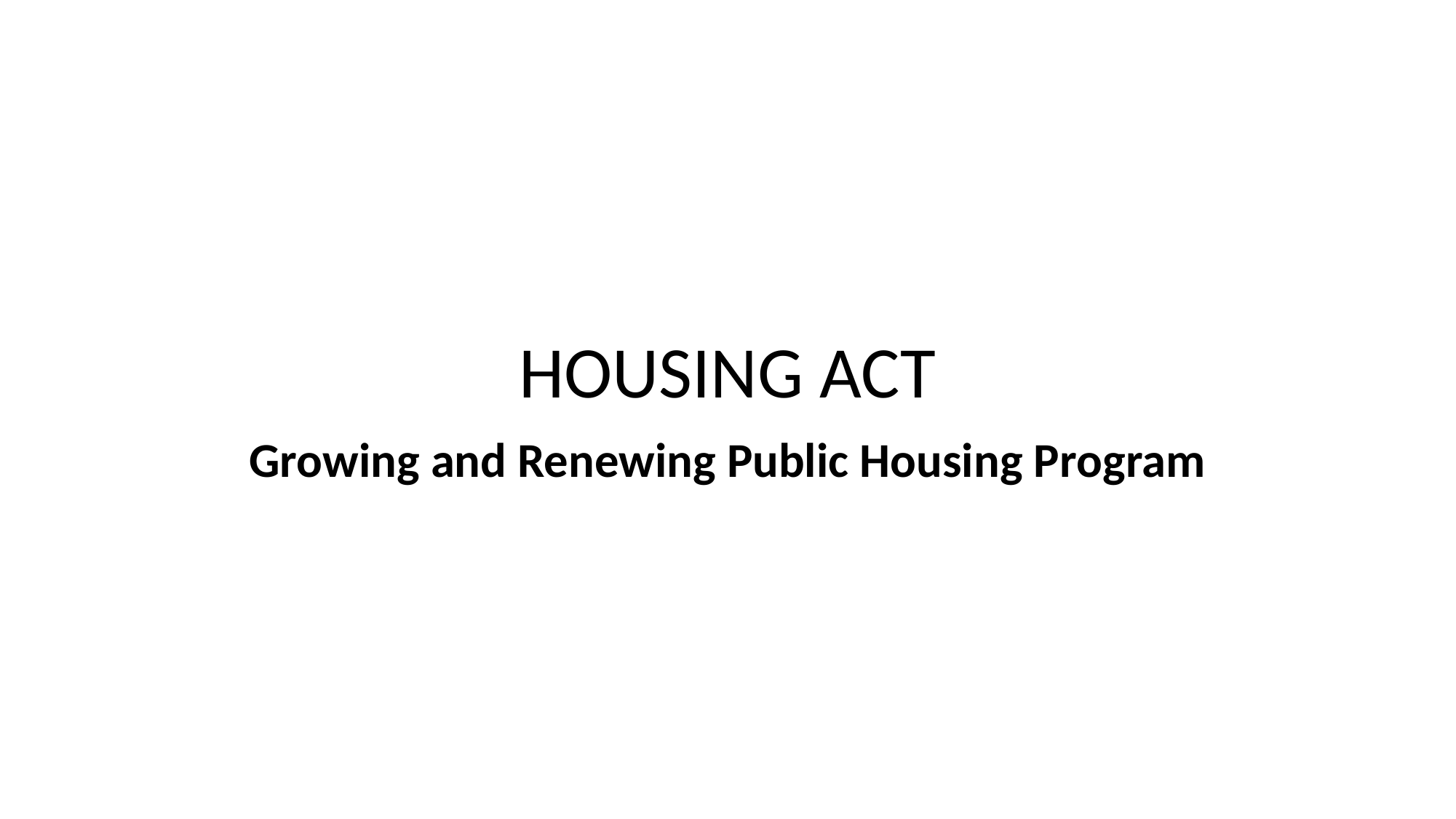

# HOUSING ACT
Growing and Renewing Public Housing Program